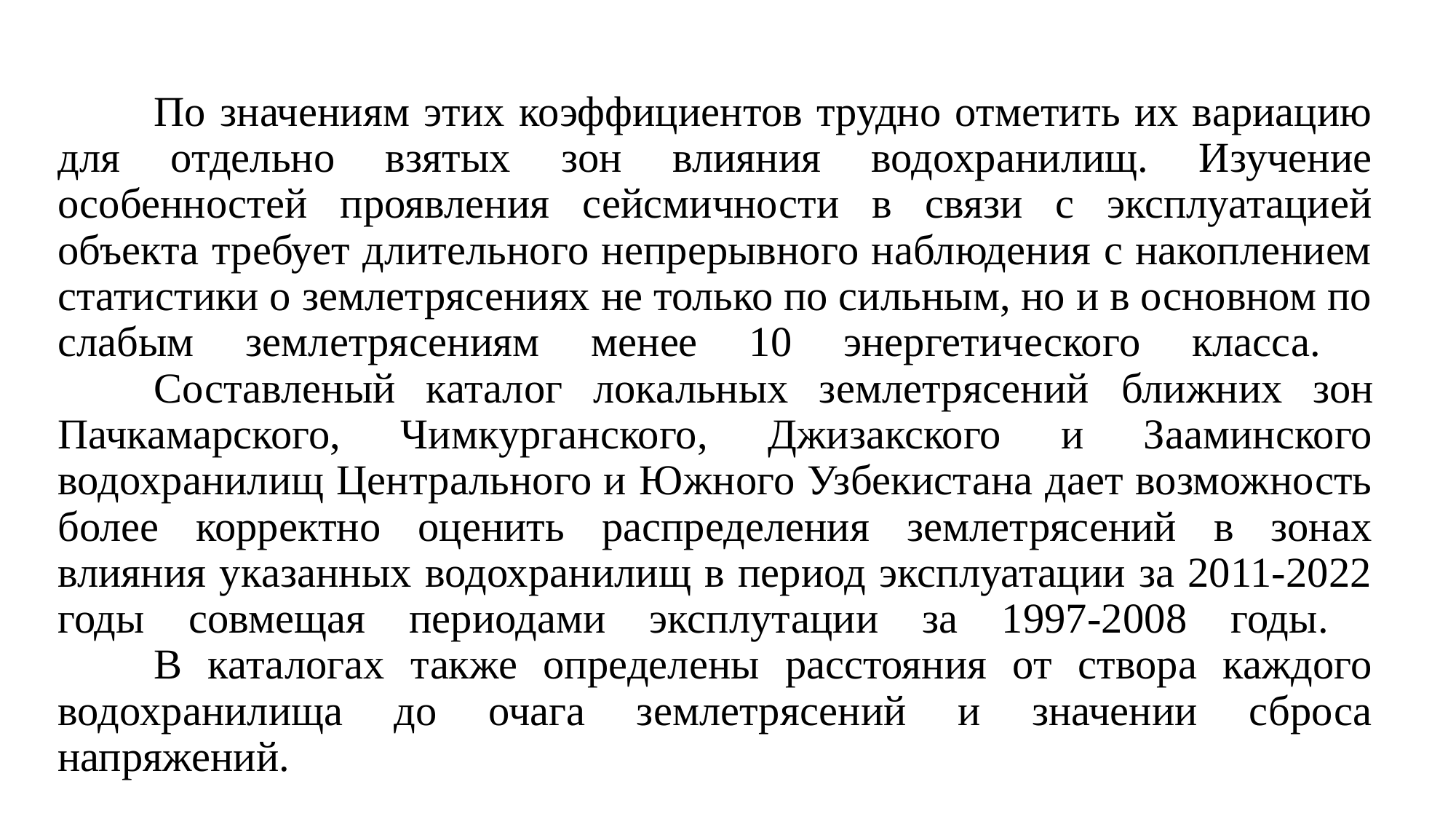

# По значениям этих коэффициентов трудно отметить их вариацию для отдельно взятых зон влияния водохранилищ. Изучение особенностей проявления сейсмичности в связи с эксплуатацией объекта требует длительного непрерывного наблюдения с накоплением статистики о землетрясениях не только по сильным, но и в основном по слабым землетрясениям менее 10 энергетического класса. Составленый каталог локальных землетрясений ближних зон Пачкамарского, Чимкурганского, Джизакского и Зааминского водохранилищ Центрального и Южного Узбекистана дает возможность более корректно оценить распределения землетрясений в зонах влияния указанных водохранилищ в период эксплуатации за 2011-2022 годы совмещая периодами эксплутации за 1997-2008 годы. В каталогах также определены расстояния от створа каждого водохранилища до очага землетрясений и значении сброса напряжений.